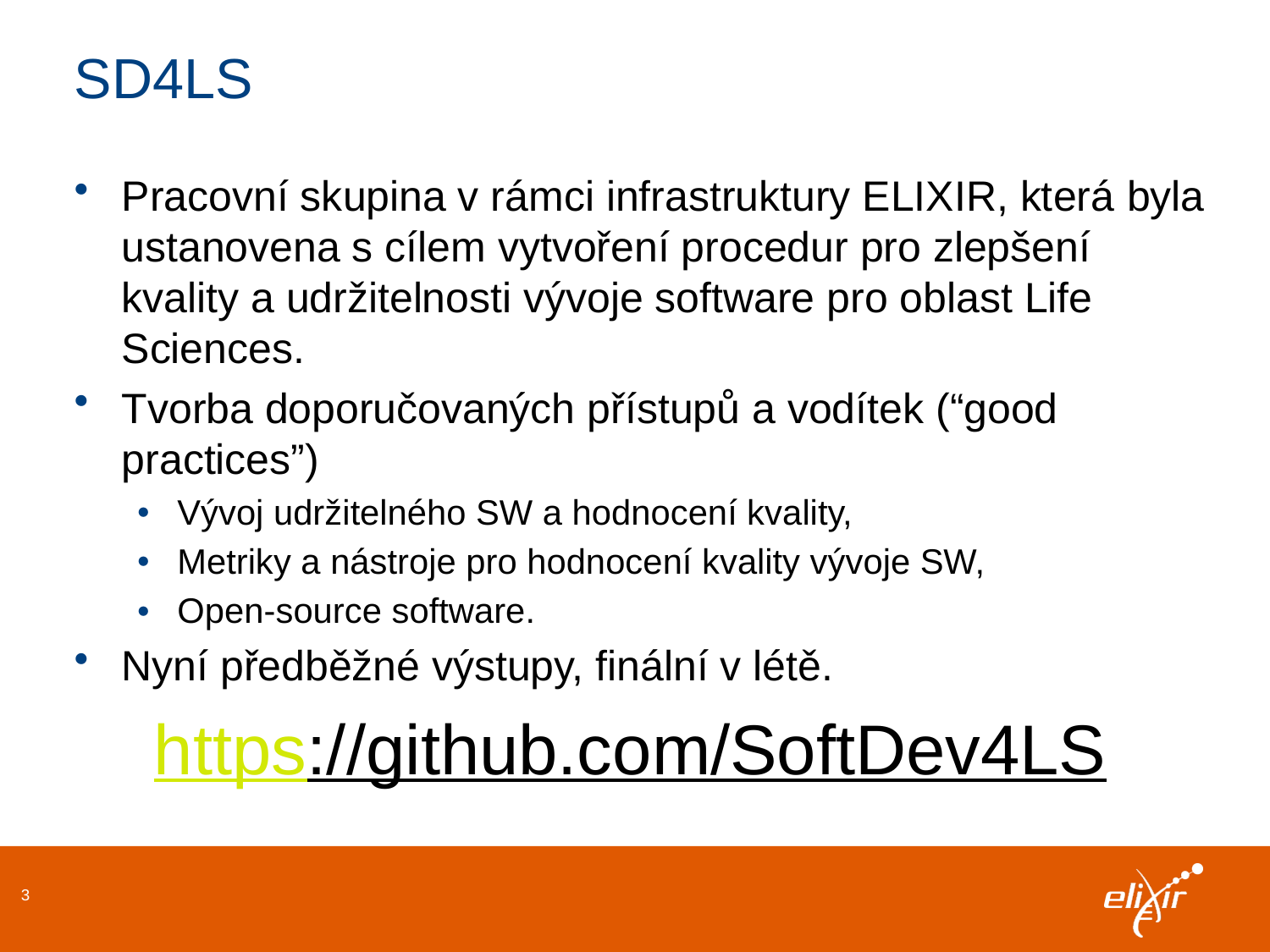

# SD4LS
Pracovní skupina v rámci infrastruktury ELIXIR, která byla ustanovena s cílem vytvoření procedur pro zlepšení kvality a udržitelnosti vývoje software pro oblast Life Sciences.
Tvorba doporučovaných přístupů a vodítek (“good practices”)
Vývoj udržitelného SW a hodnocení kvality,
Metriky a nástroje pro hodnocení kvality vývoje SW,
Open-source software.
Nyní předběžné výstupy, finální v létě.
https://github.com/SoftDev4LS

3